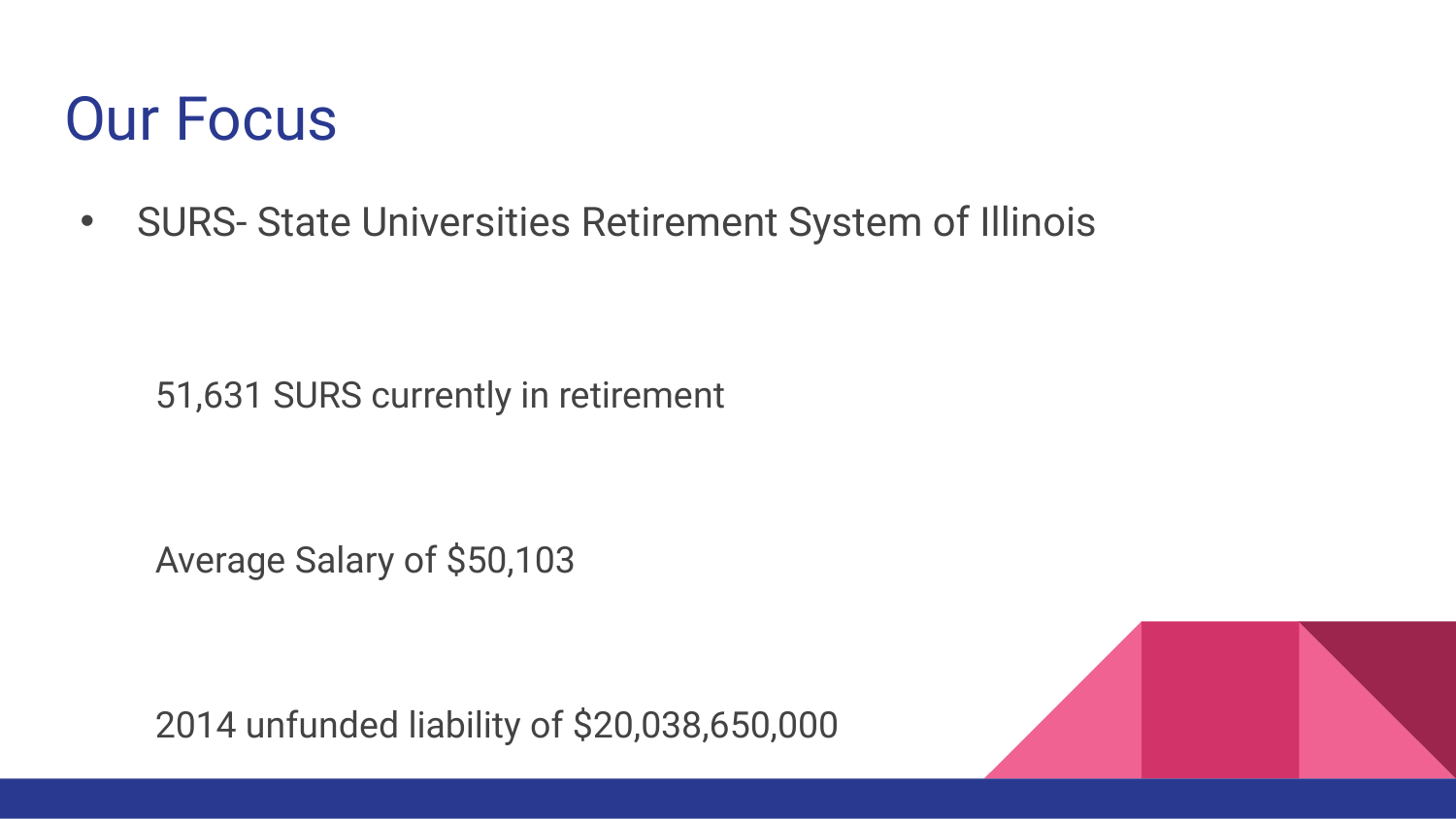

# Our Focus
SURS- State Universities Retirement System of Illinois

51,631 SURS currently in retirement

Average Salary of $50,103

2014 unfunded liability of $20,038,650,000